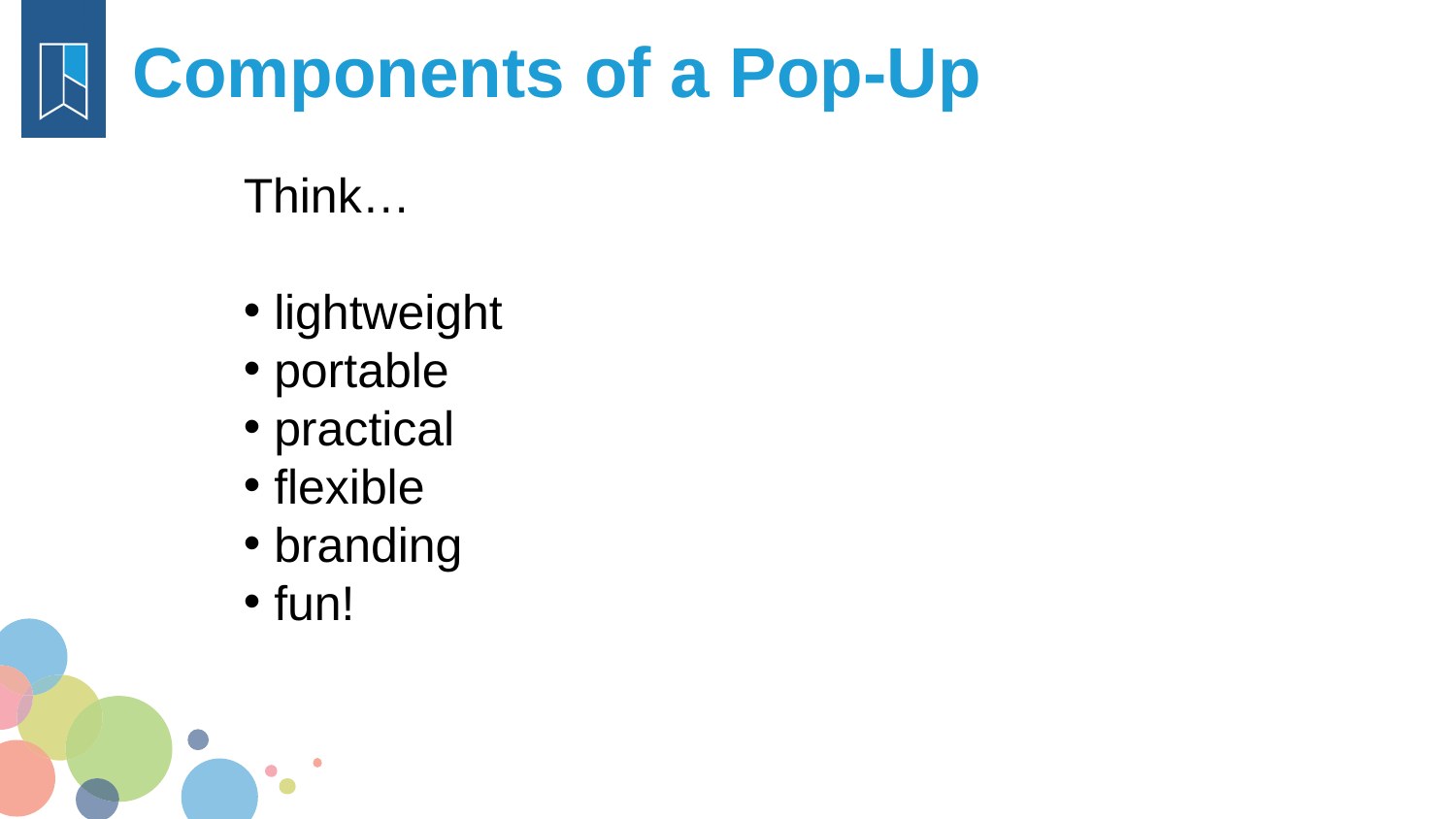

Components of a Pop-Up
Think…

 lightweight
 portable
 practical
 flexible
 branding
 fun!